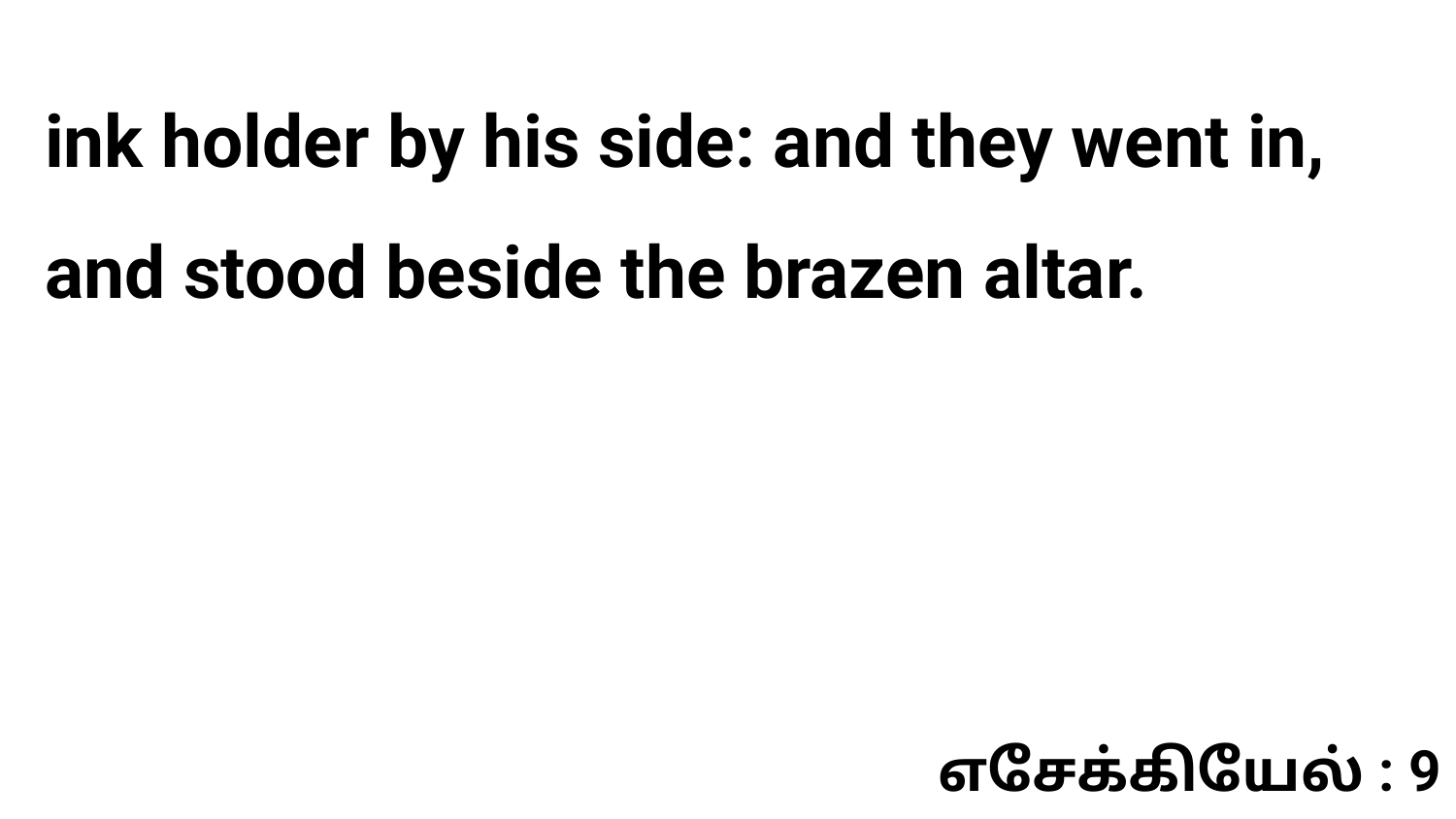

ink holder by his side: and they went in, and stood beside the brazen altar.
எசேக்கியேல் : 9